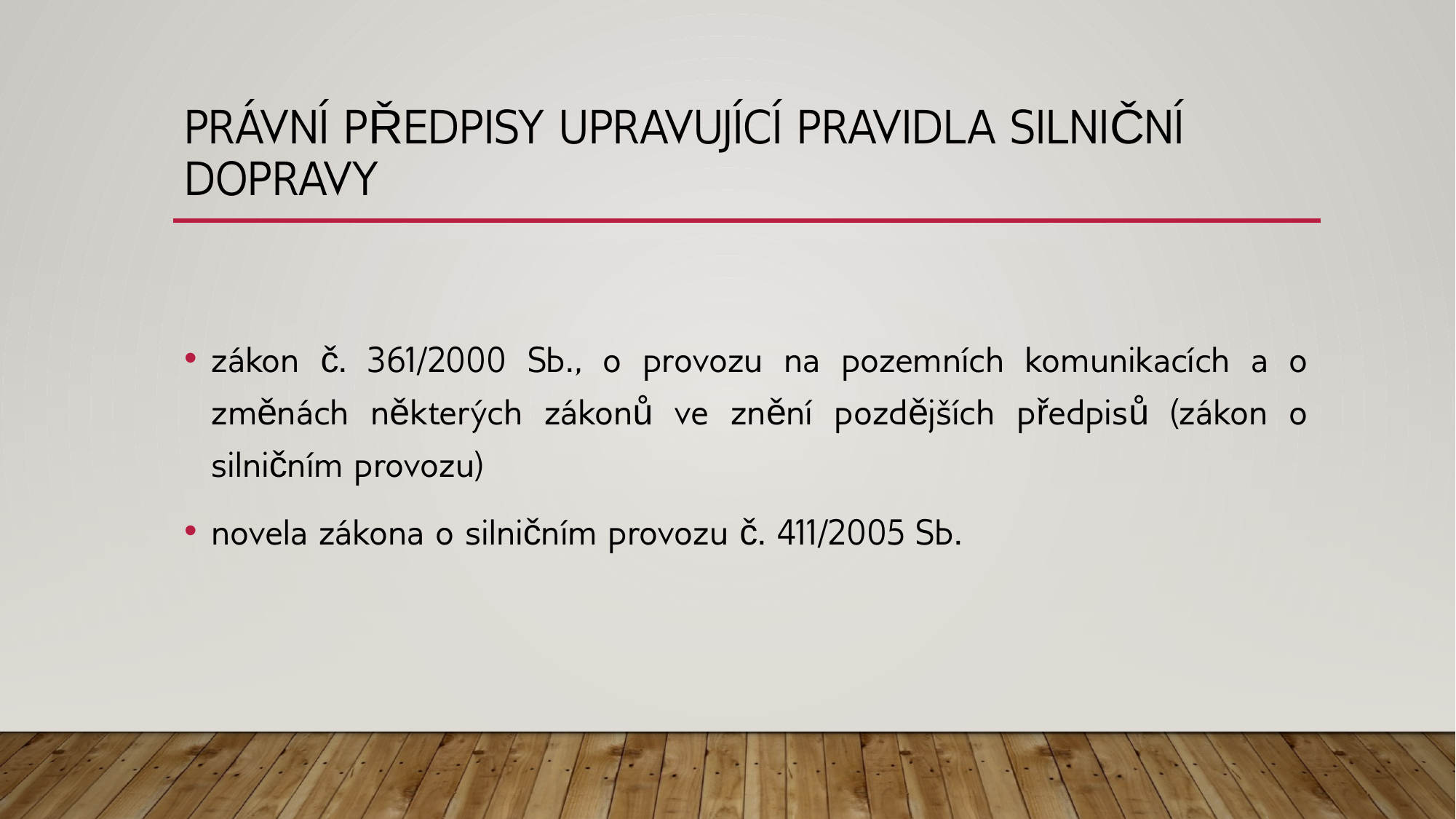

# právní předpisy upravující pravidla silniční dopravy

zákon č. 361/2000 Sb., o provozu na pozemních komunikacích a o změnách některých zákonů ve znění pozdějších předpisů (zákon o silničním provozu)
novela zákona o silničním provozu č. 411/2005 Sb.